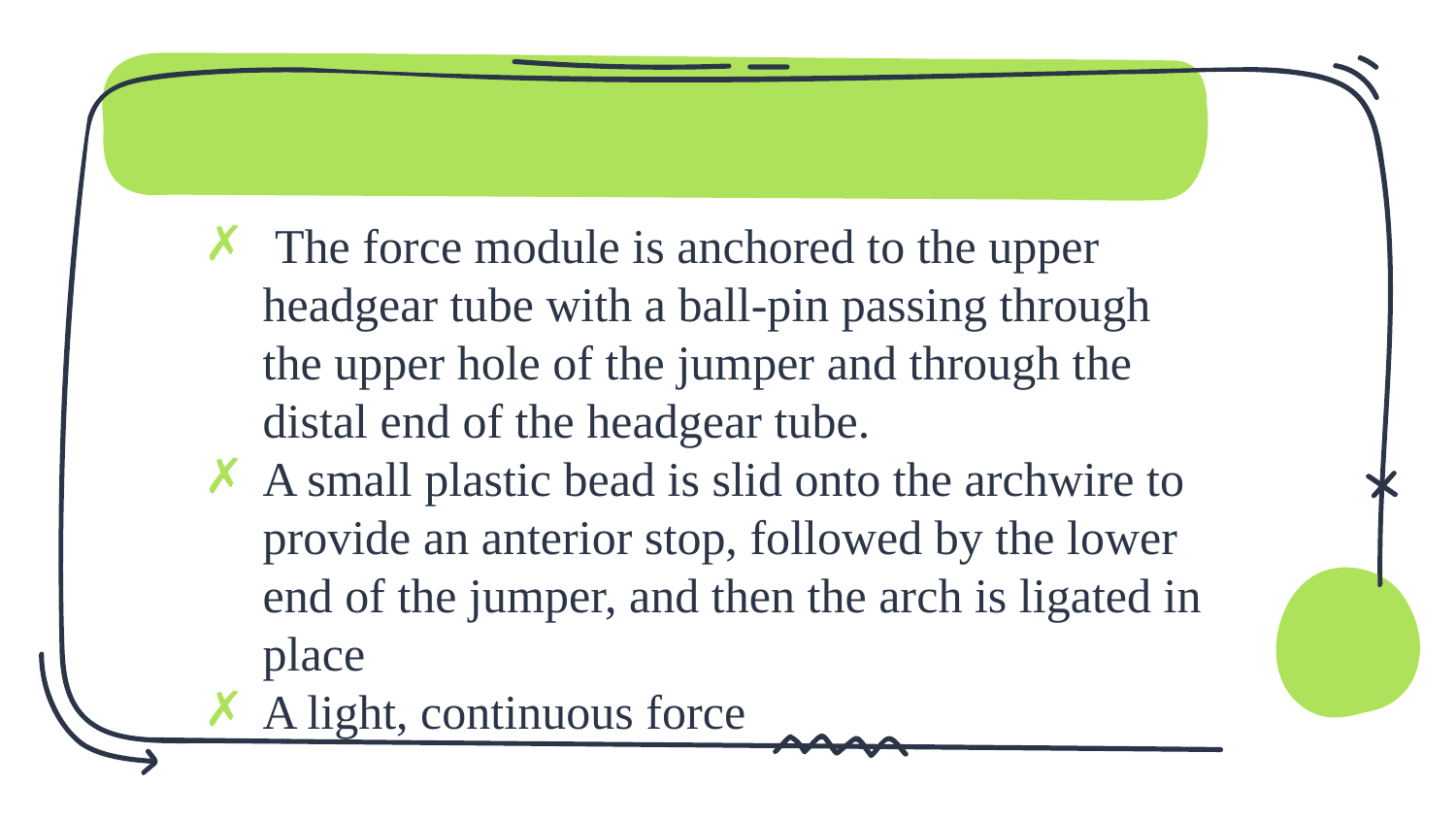

The force module is anchored to the upper headgear tube with a ball-pin passing through the upper hole of the jumper and through the distal end of the headgear tube.
A small plastic bead is slid onto the archwire to provide an anterior stop, followed by the lower end of the jumper, and then the arch is ligated in place
A light, continuous force

42